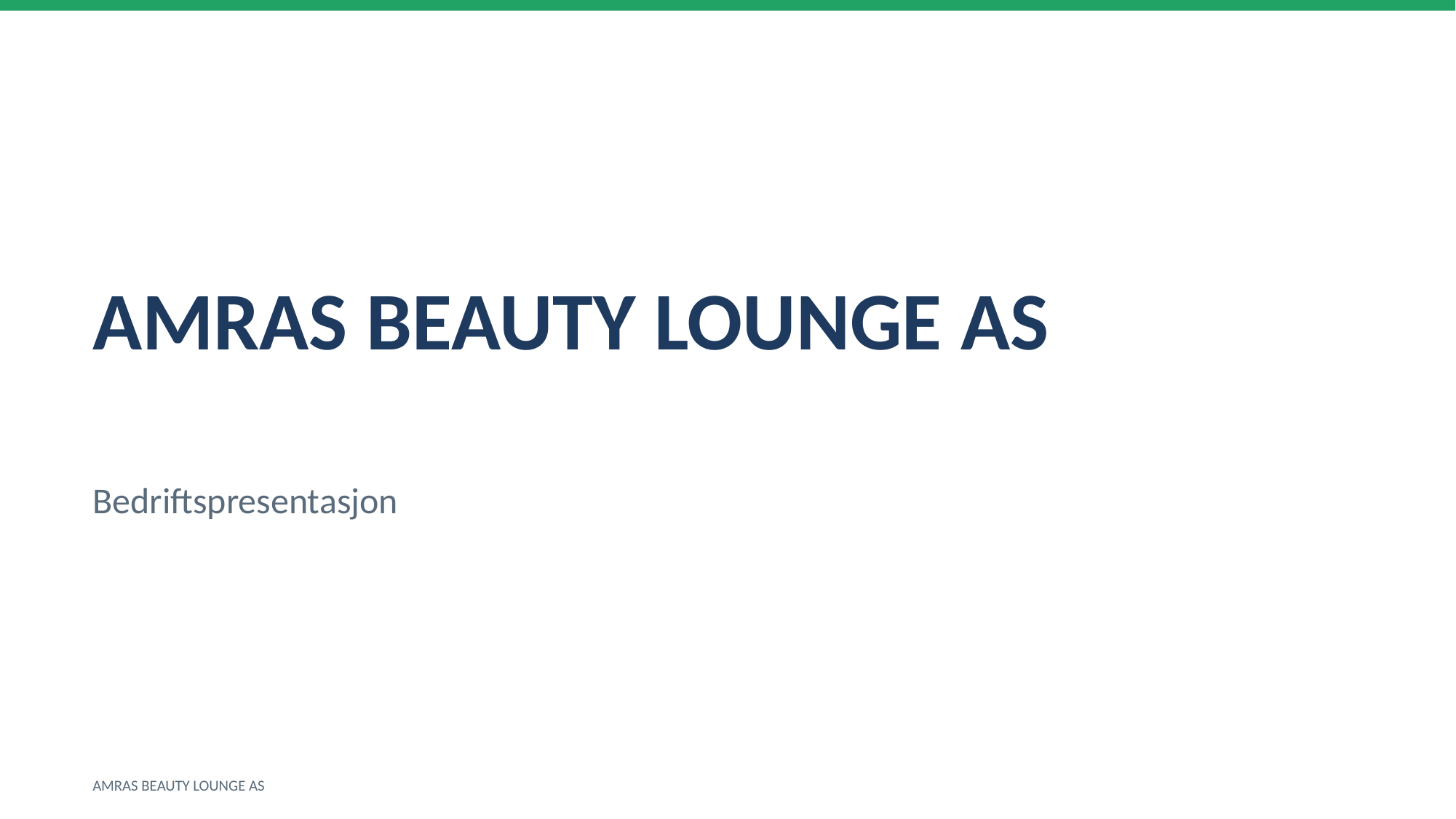

AMRAS BEAUTY LOUNGE AS
Bedriftspresentasjon
AMRAS BEAUTY LOUNGE AS